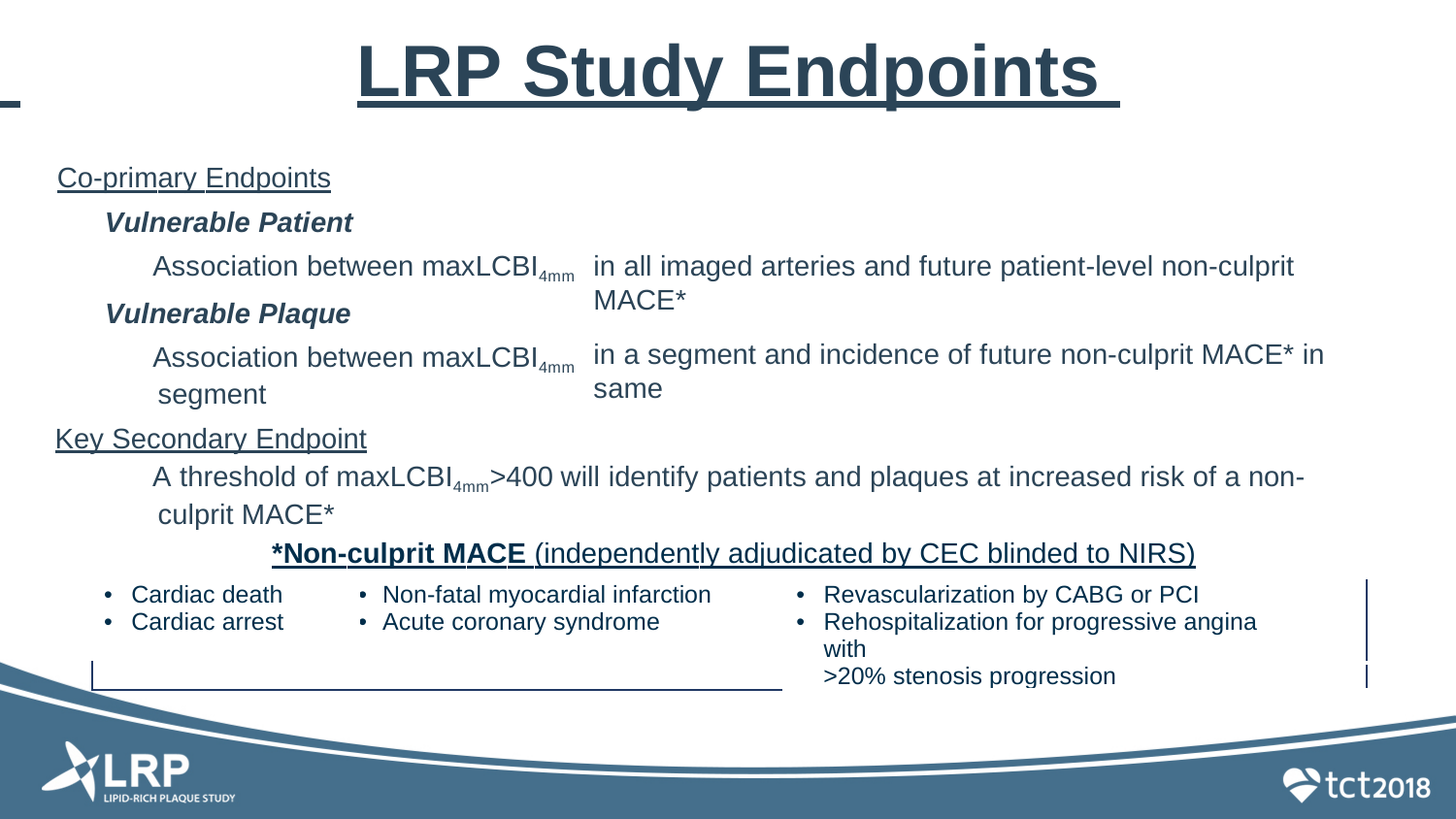

# LRP Study Endpoints
Co-primary Endpoints

Vulnerable Patient

Association between maxLCBI4mm

Vulnerable Plaque

Association between maxLCBI4mm segment

Key Secondary Endpoint
in all imaged arteries and future patient-level non-culprit MACE*
in a segment and incidence of future non-culprit MACE* in same
A threshold of maxLCBI4mm>400 will identify patients and plaques at increased risk of a non-culprit MACE*
*Non-culprit MACE (independently adjudicated by CEC blinded to NIRS)
| Cardiac death Cardiac arrest |  | Non-fatal myocardial infarction Acute coronary syndrome | • • | Revascularization by CABG or PCI Rehospitalization for progressive angina with |  |
| --- | --- | --- | --- | --- | --- |
|  |  |  | >20% stenosis progression |  |  |